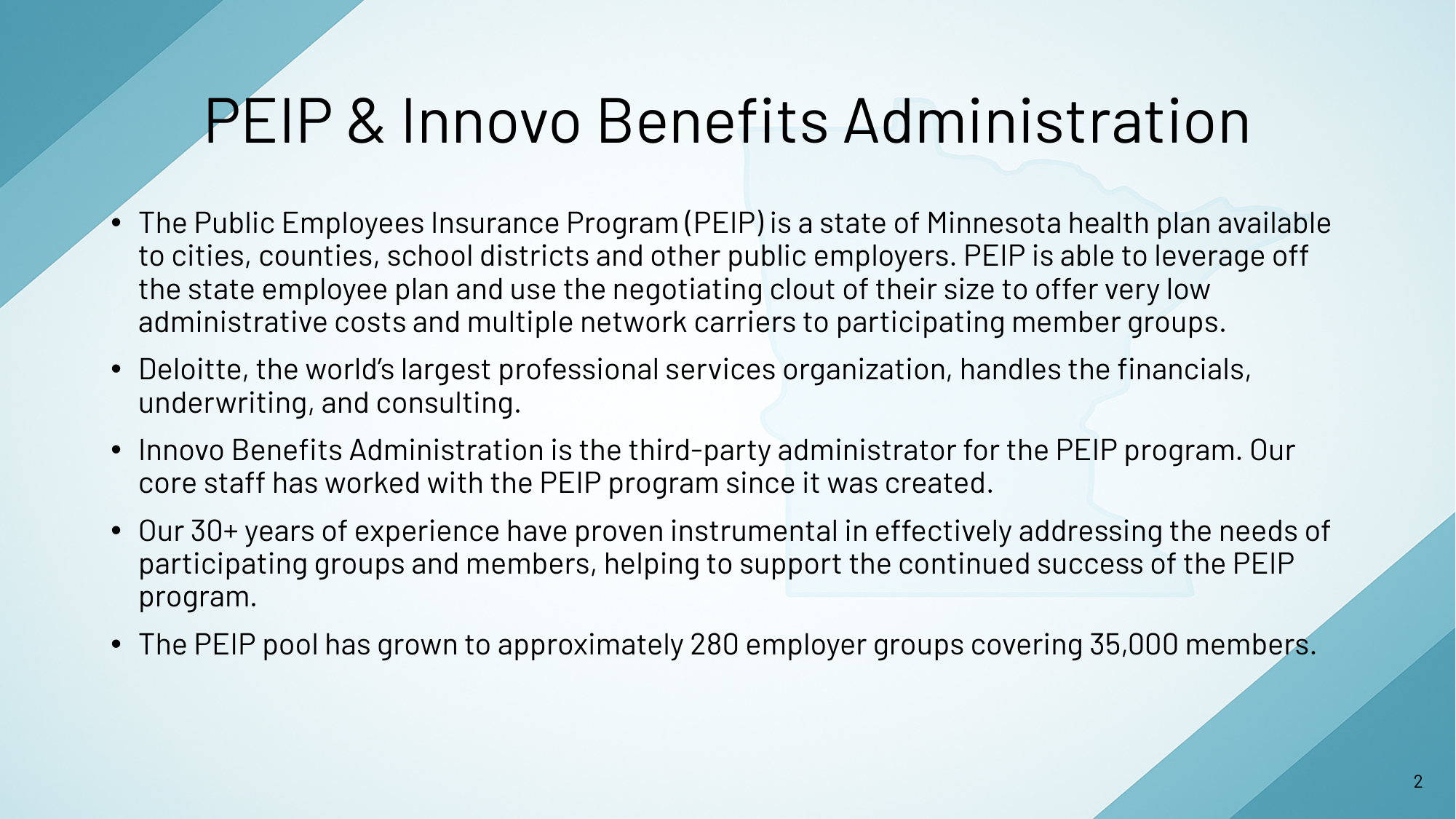

# PEIP & Innovo Benefits Administration
The Public Employees Insurance Program (PEIP) is a state of Minnesota health plan available to cities, counties, school districts and other public employers. PEIP is able to leverage off the state employee plan and use the negotiating clout of their size to offer very low administrative costs and multiple network carriers to participating member groups.
Deloitte, the world’s largest professional services organization, handles the financials, underwriting, and consulting.
Innovo Benefits Administration is the third-party administrator for the PEIP program. Our core staff has worked with the PEIP program since it was created.
Our 30+ years of experience have proven instrumental in effectively addressing the needs of participating groups and members, helping to support the continued success of the PEIP program.
The PEIP pool has grown to approximately 280 employer groups covering 35,000 members.

2